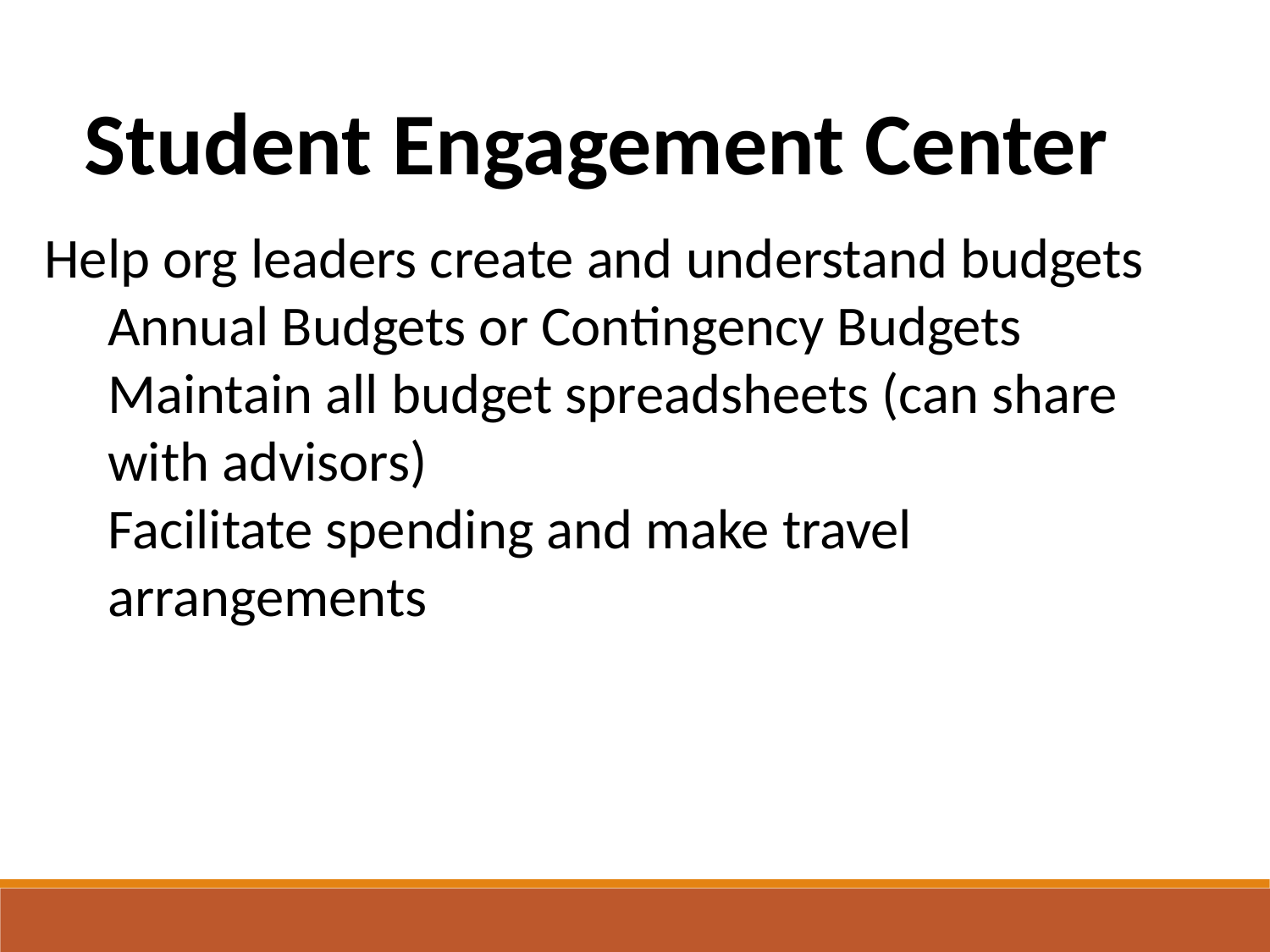

Student Engagement Center
Help org leaders create and understand budgets
     Annual Budgets or Contingency Budgets
Maintain all budget spreadsheets (can share with advisors)
Facilitate spending and make travel arrangements